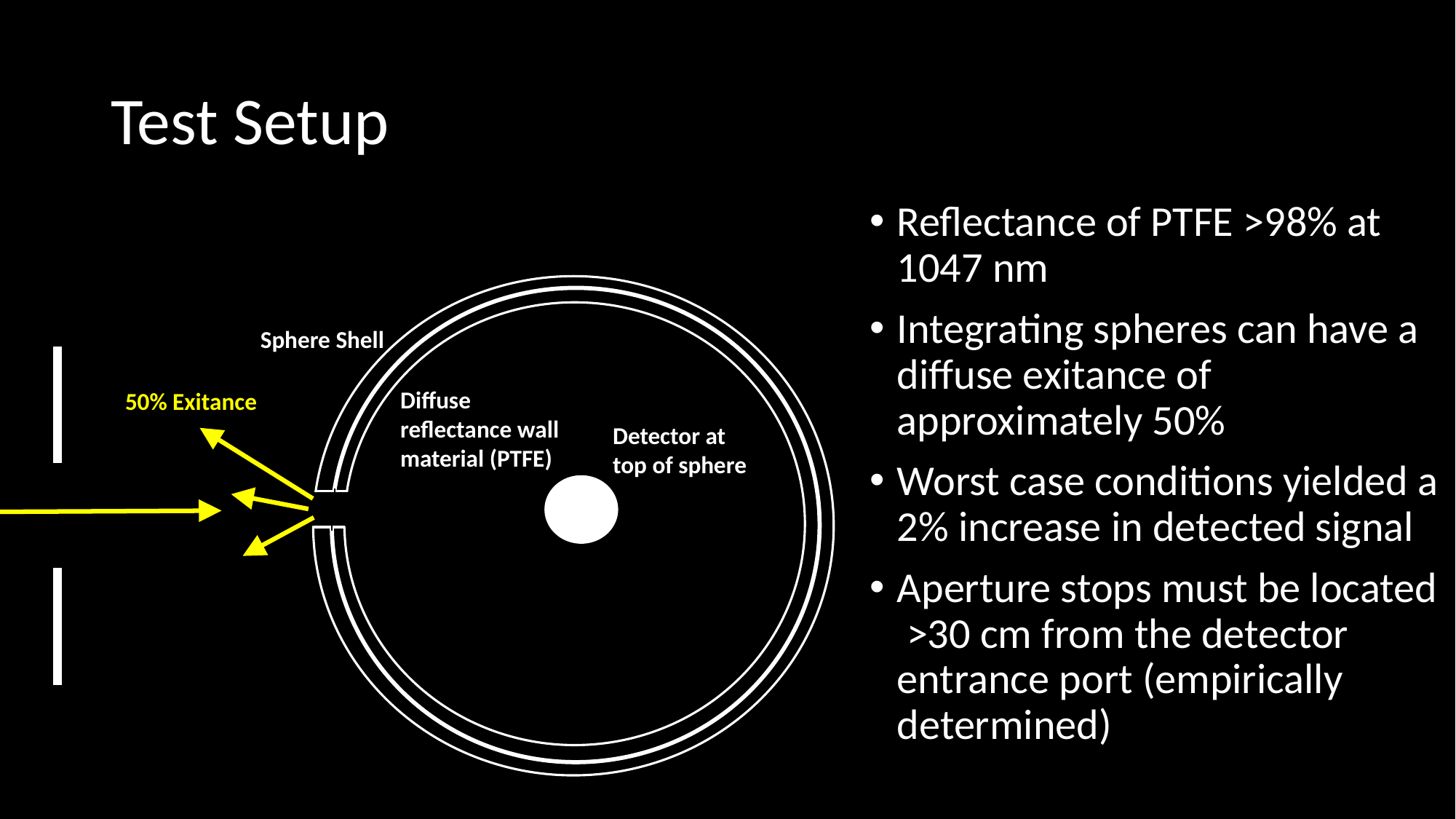

# Test Setup
Reflectance of PTFE >98% at 1047 nm
Integrating spheres can have a diffuse exitance of approximately 50%
Worst case conditions yielded a 2% increase in detected signal
Aperture stops must be located  >30 cm from the detector entrance port (empirically determined)

Sphere Shell

Diffuse reflectance wall material (PTFE)
Detector at top of sphere

50% Exitance